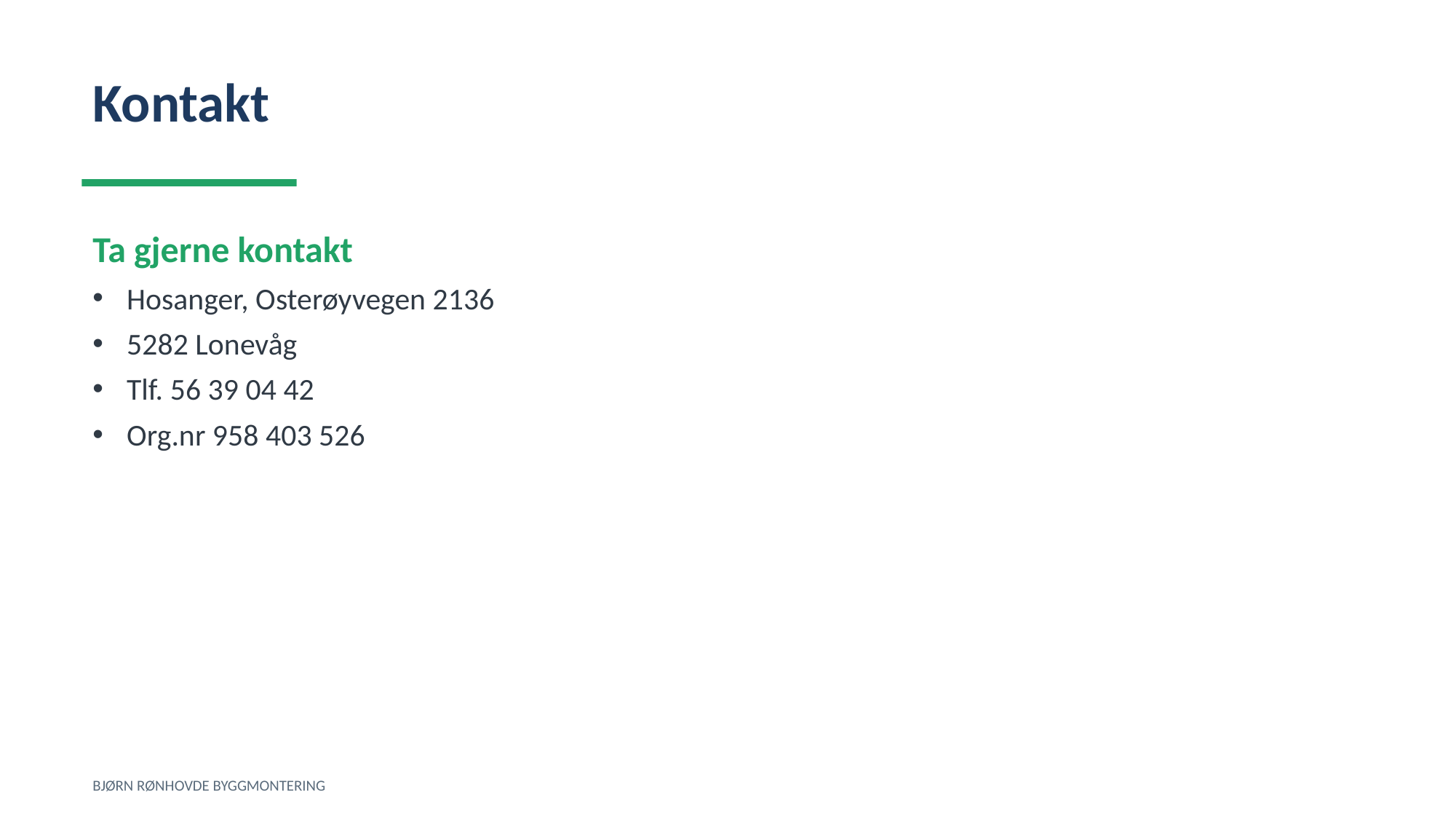

Kontakt

Ta gjerne kontakt
Hosanger, Osterøyvegen 2136
5282 Lonevåg
Tlf. 56 39 04 42
Org.nr 958 403 526
BJØRN RØNHOVDE BYGGMONTERING